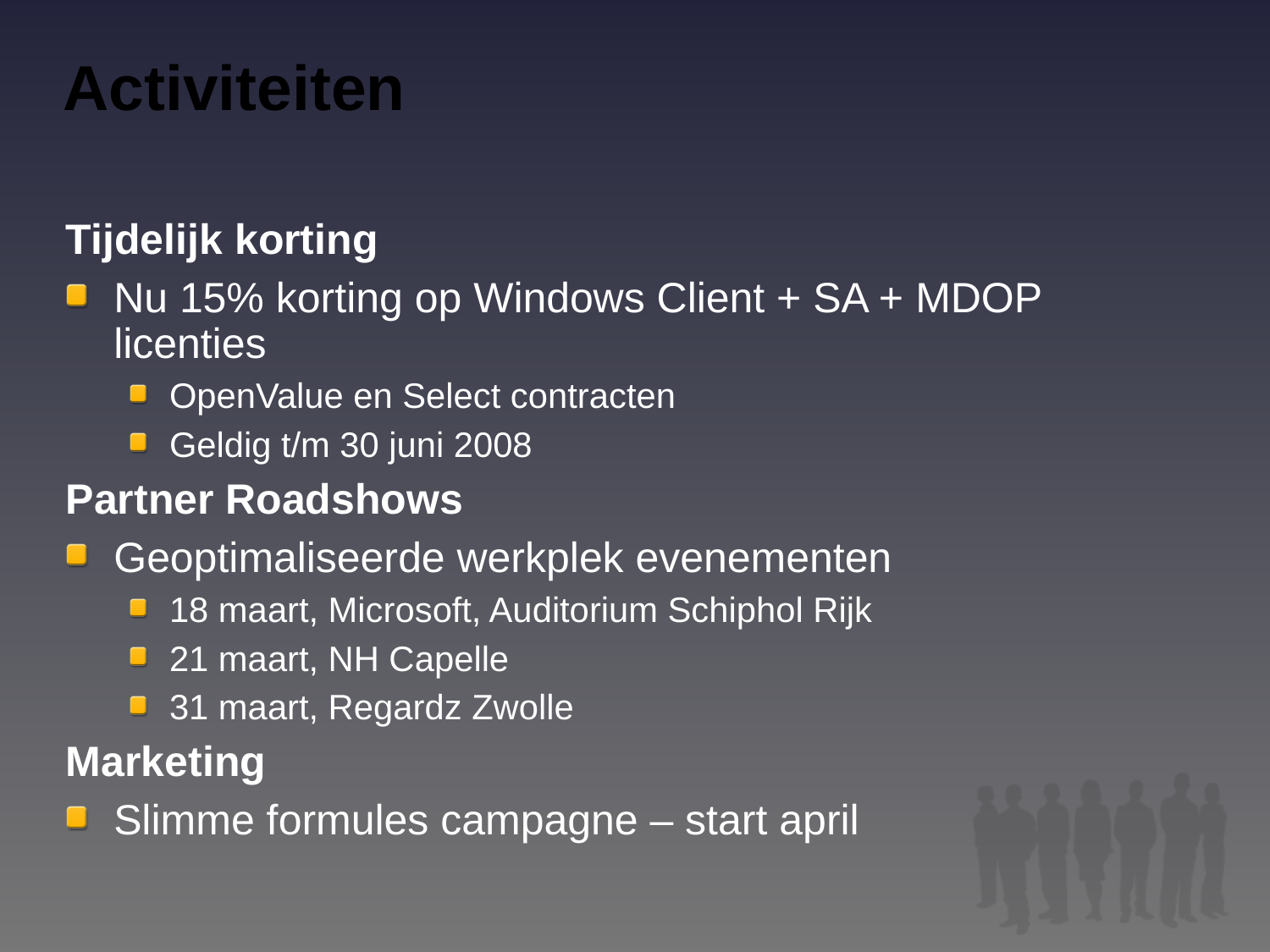

# Activiteiten
Tijdelijk korting
Nu 15% korting op Windows Client + SA + MDOP licenties
OpenValue en Select contracten
Geldig t/m 30 juni 2008
Partner Roadshows
Geoptimaliseerde werkplek evenementen
18 maart, Microsoft, Auditorium Schiphol Rijk
21 maart, NH Capelle
31 maart, Regardz Zwolle
Marketing
Slimme formules campagne – start april